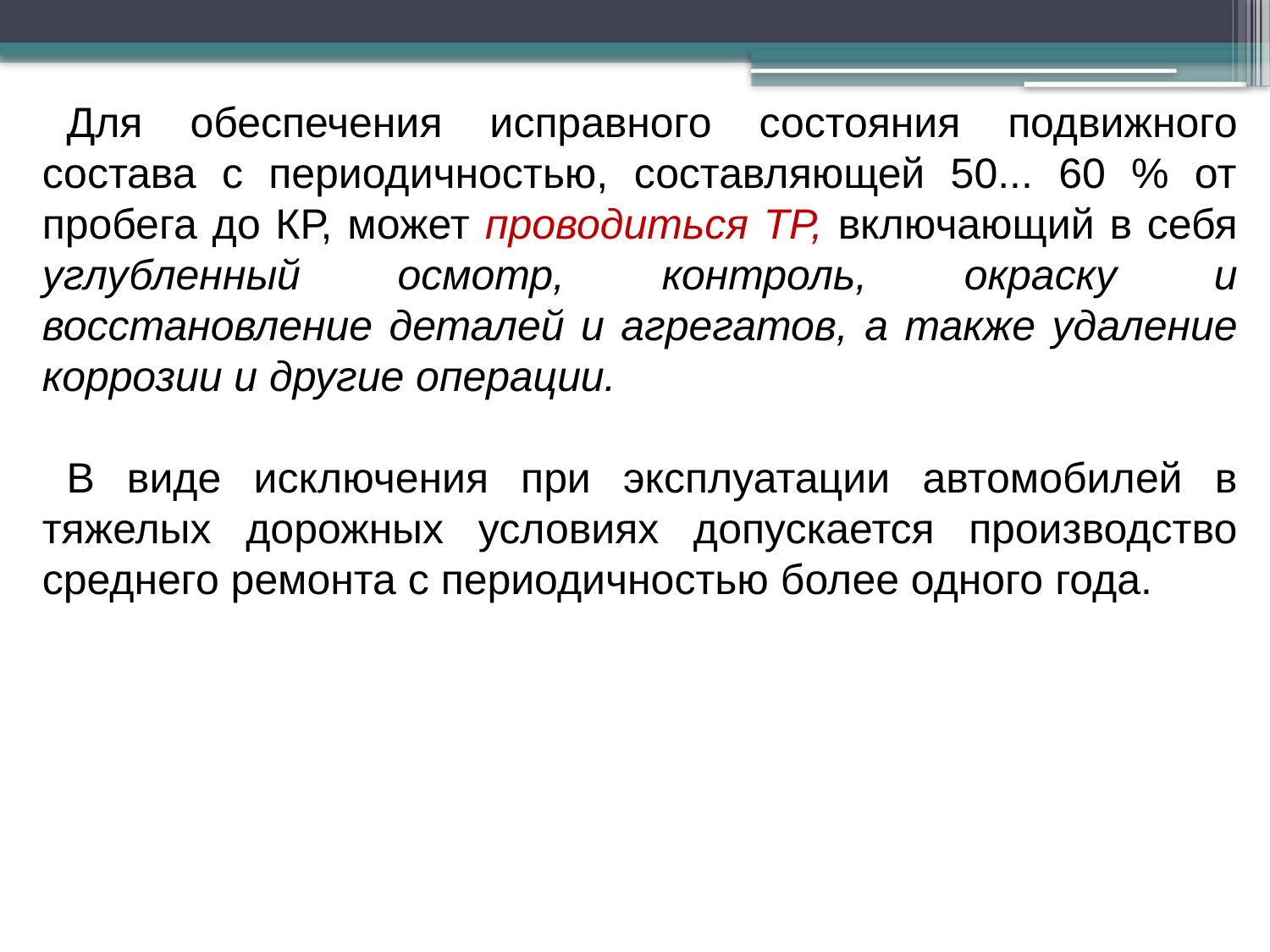

Для обеспечения исправного состояния подвижного состава с периодичностью, составляющей 50... 60 % от пробега до КР, может проводиться ТР, включающий в себя углубленный осмотр, контроль, окраску и восстановление деталей и агрегатов, а также удаление коррозии и другие операции.

В виде исключения при эксплуатации автомобилей в тяжелых дорожных условиях допускается производство среднего ремонта с периодичностью более одного года.